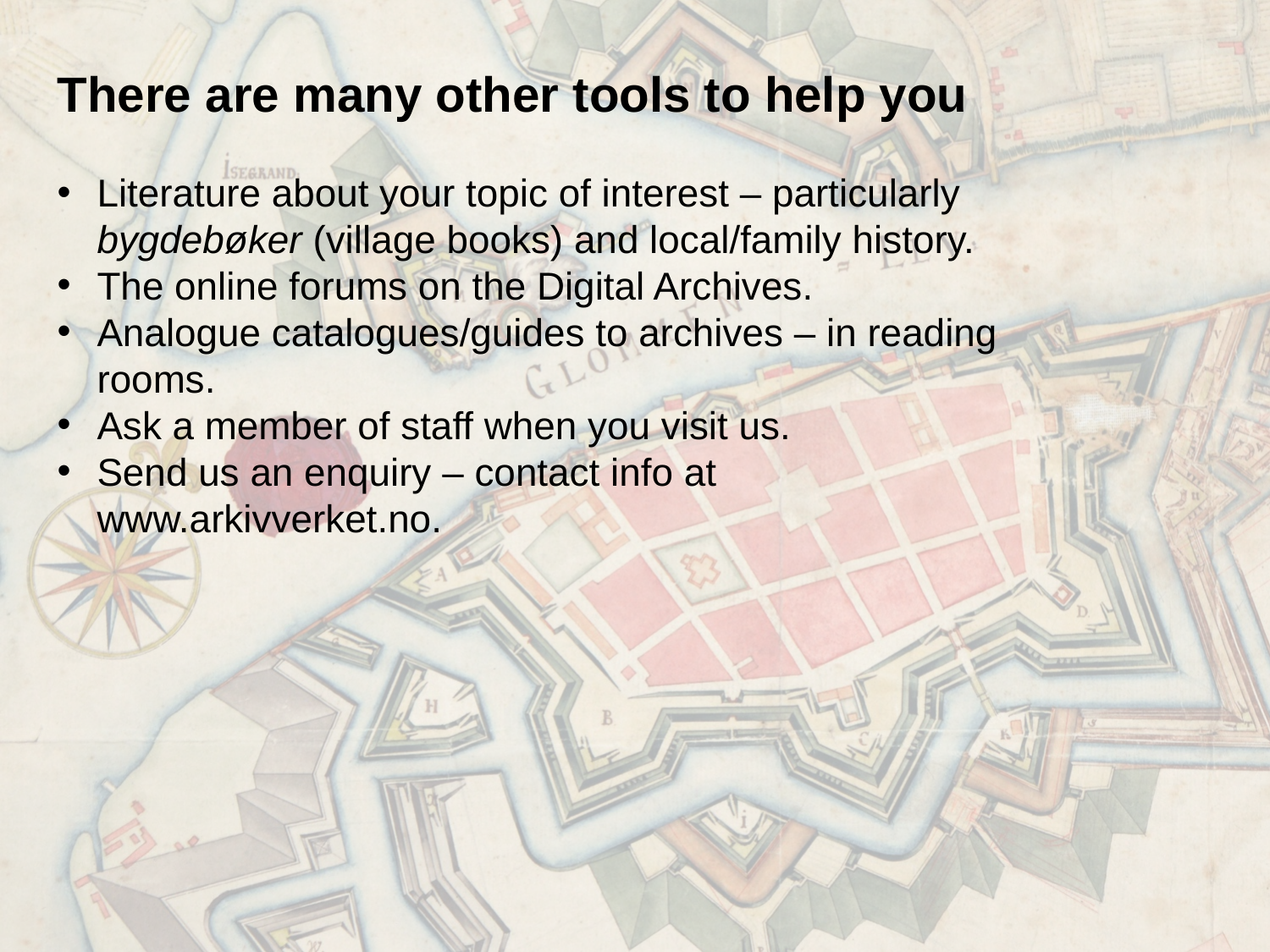

There are many other tools to help you

Literature about your topic of interest – particularly bygdebøker (village books) and local/family history.
The online forums on the Digital Archives.
Analogue catalogues/guides to archives – in reading rooms.
Ask a member of staff when you visit us.
Send us an enquiry – contact info at www.arkivverket.no.